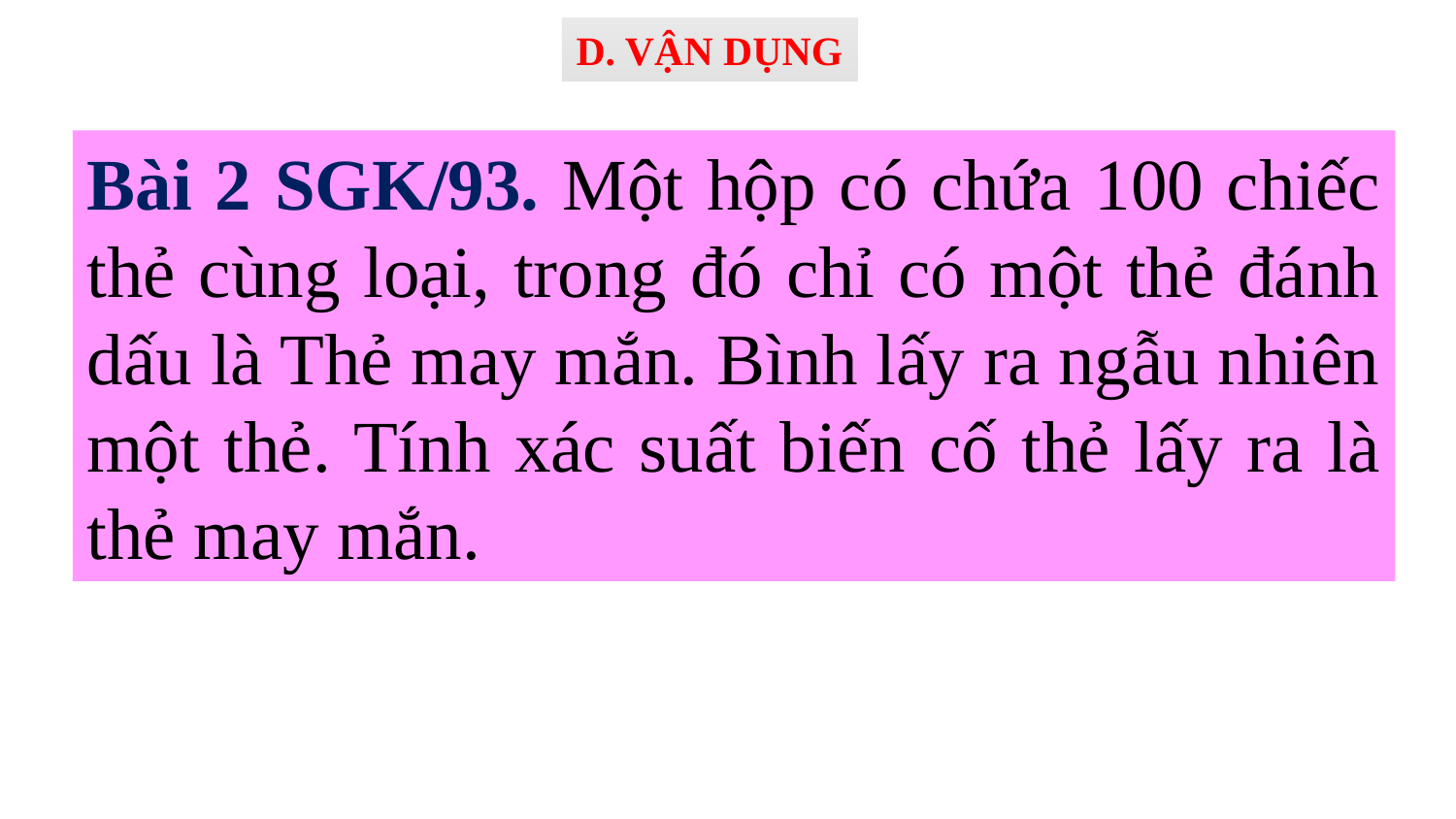

D. VẬN DỤNG
Bài 2 SGK/93. Một hộp có chứa 100 chiếc thẻ cùng loại, trong đó chỉ có một thẻ đánh dấu là Thẻ may mắn. Bình lấy ra ngẫu nhiên một thẻ. Tính xác suất biến cố thẻ lấy ra là thẻ may mắn.